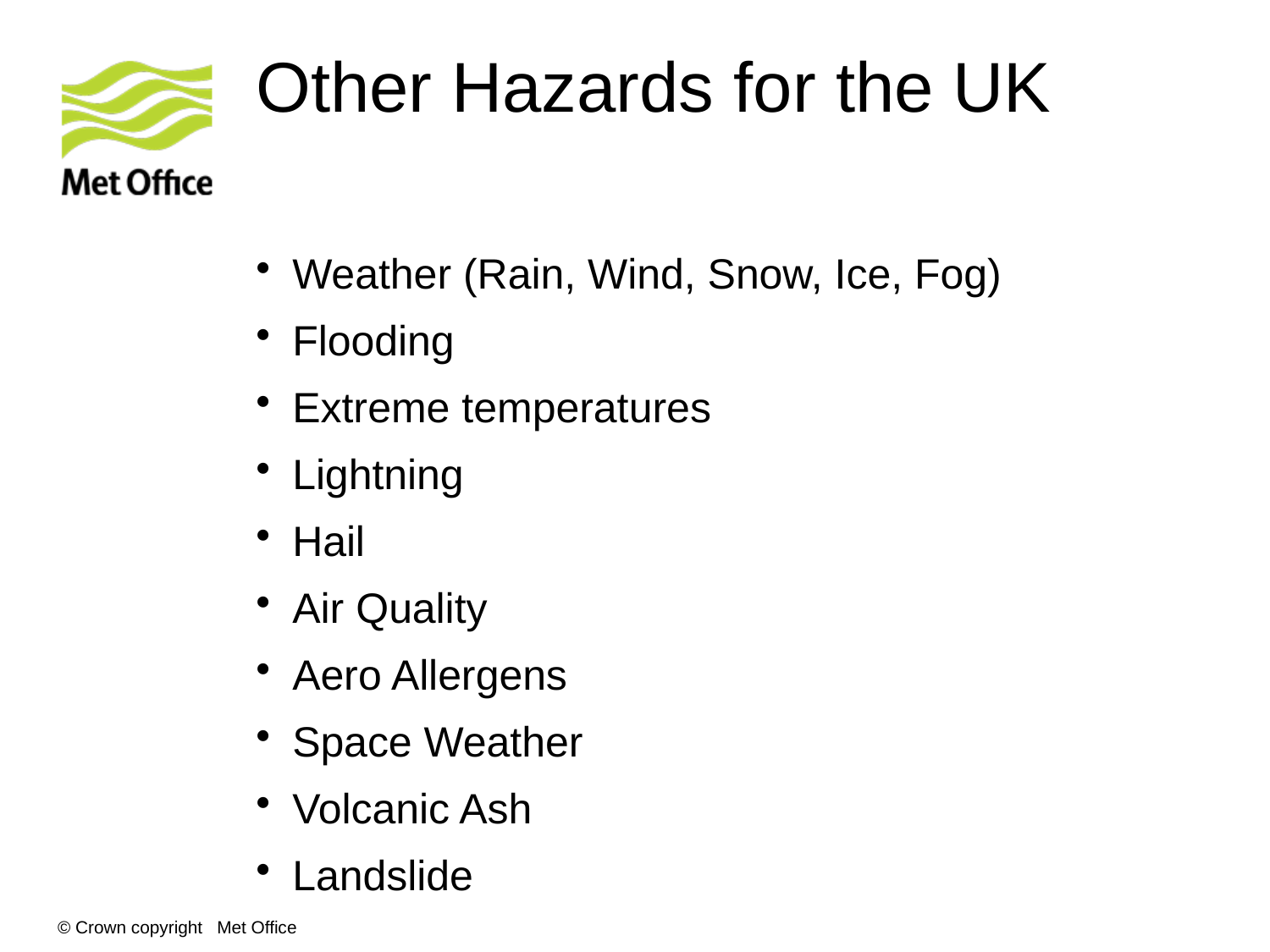

# Other Hazards for the UK
Weather (Rain, Wind, Snow, Ice, Fog)
Flooding
Extreme temperatures
Lightning
Hail
Air Quality
Aero Allergens
Space Weather
Volcanic Ash
Landslide
© Crown copyright   Met Office